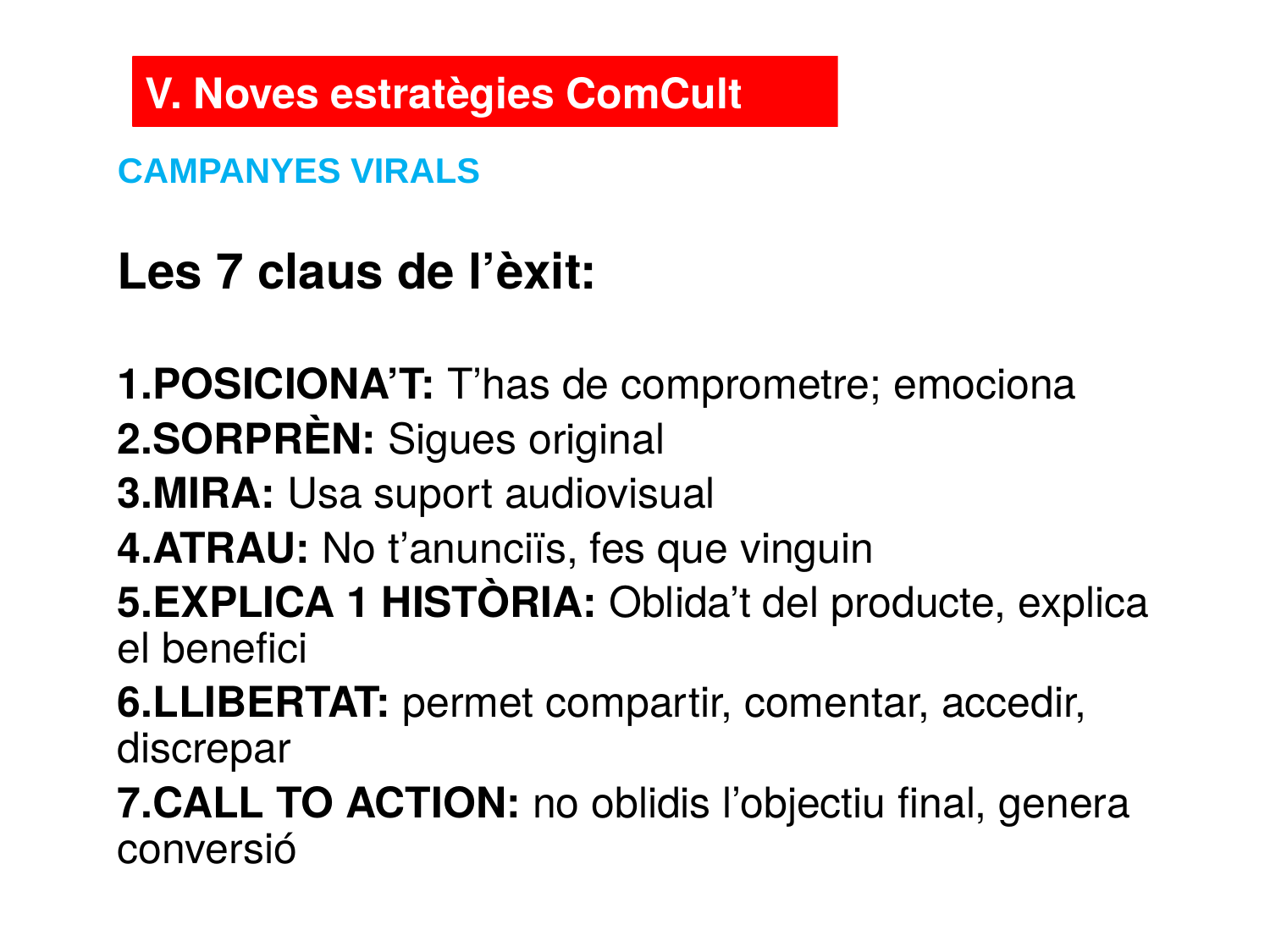

V. Noves estratègies ComCult
CAMPANYES VIRALS

Les 7 claus de l’èxit:

POSICIONA’T: T’has de comprometre; emociona
SORPRÈN: Sigues original
MIRA: Usa suport audiovisual
ATRAU: No t’anunciïs, fes que vinguin
EXPLICA 1 HISTÒRIA: Oblida’t del producte, explica el benefici
LLIBERTAT: permet compartir, comentar, accedir, discrepar
CALL TO ACTION: no oblidis l’objectiu final, genera conversió